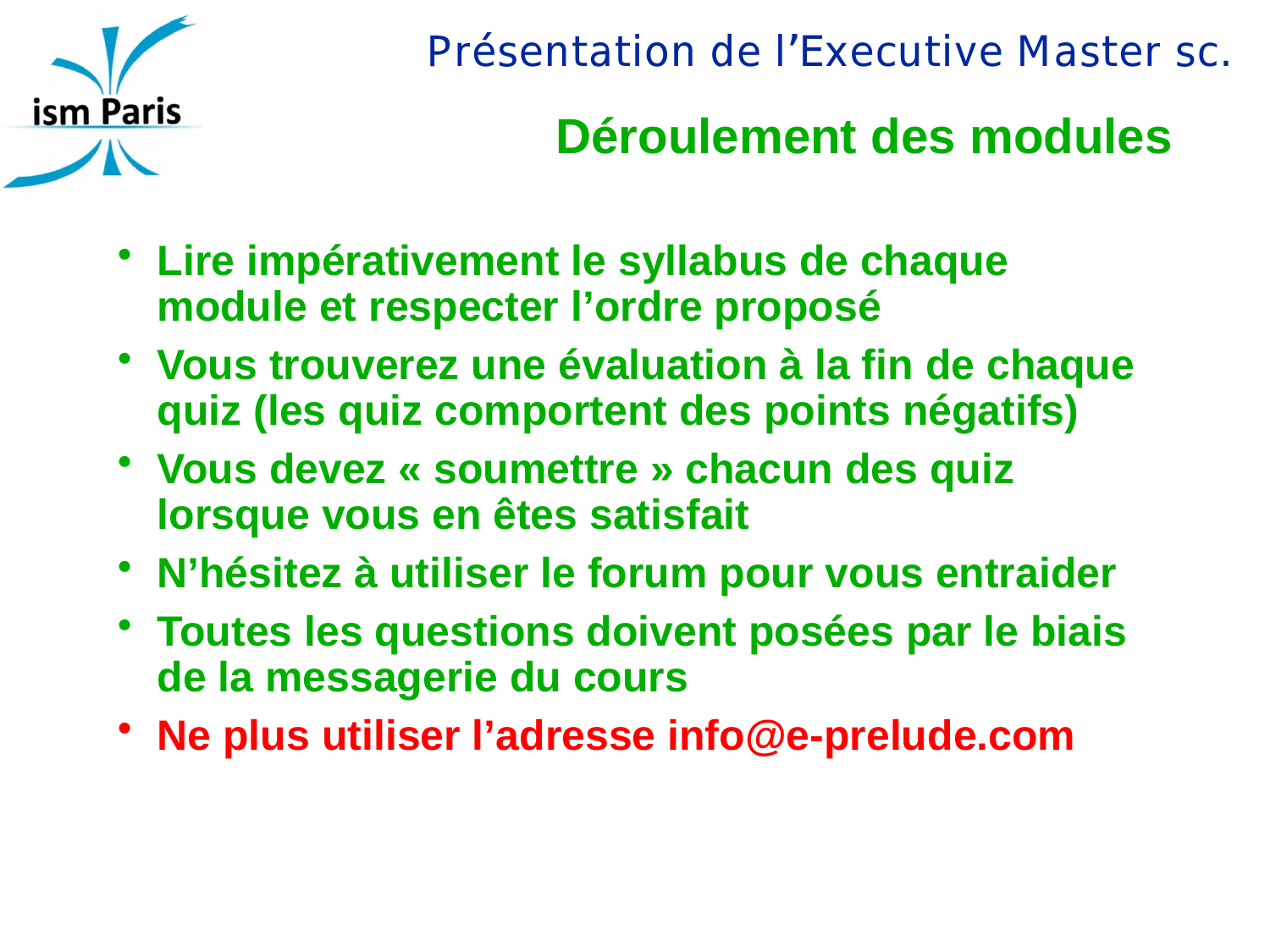

# Déroulement des modules
Lire impérativement le syllabus de chaque module et respecter l’ordre proposé
Vous trouverez une évaluation à la fin de chaque quiz (les quiz comportent des points négatifs)
Vous devez « soumettre » chacun des quiz lorsque vous en êtes satisfait
N’hésitez à utiliser le forum pour vous entraider
Toutes les questions doivent posées par le biais de la messagerie du cours
Ne plus utiliser l’adresse info@e-prelude.com